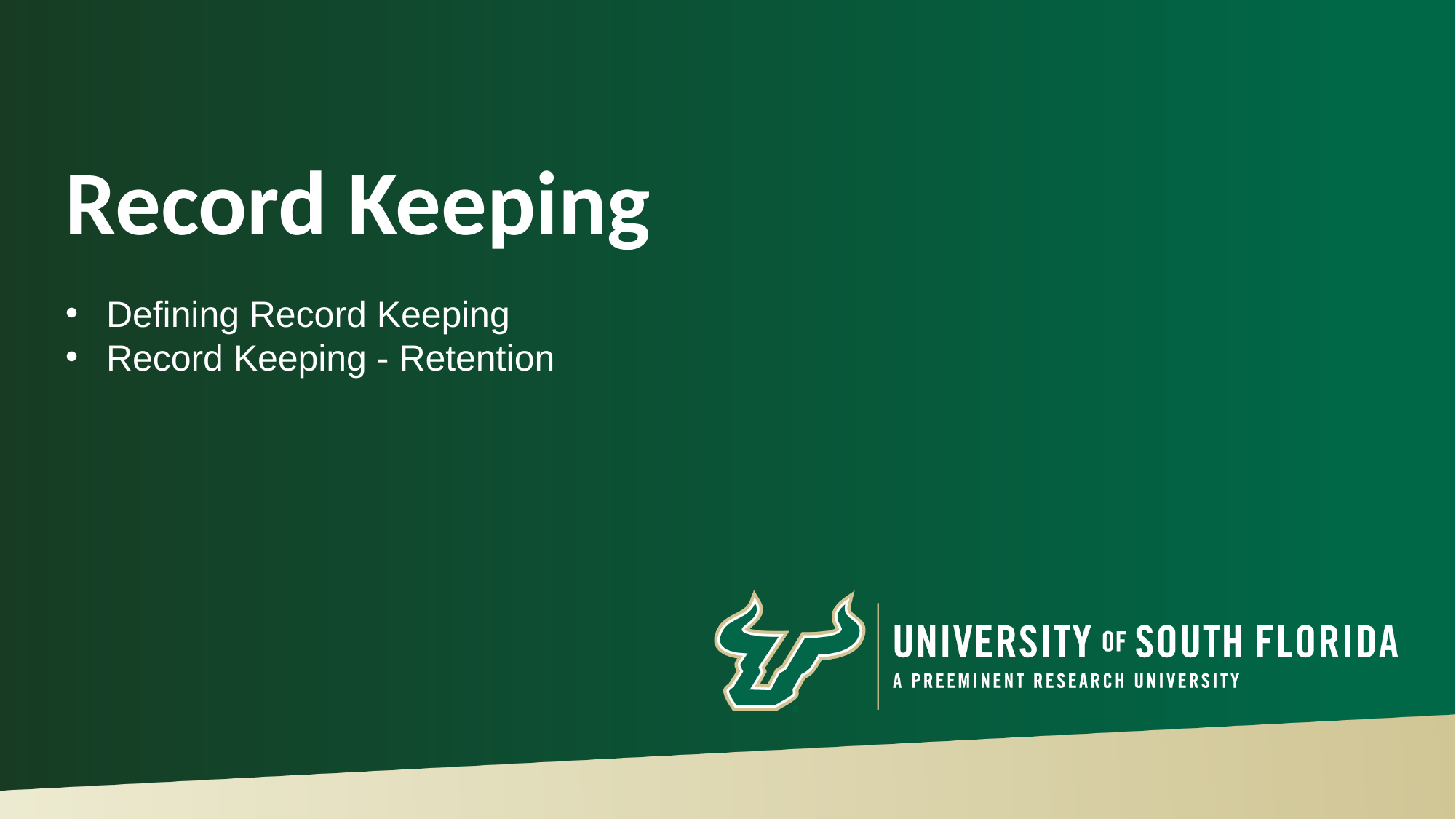

# Record Keeping
Defining Record Keeping
Record Keeping - Retention